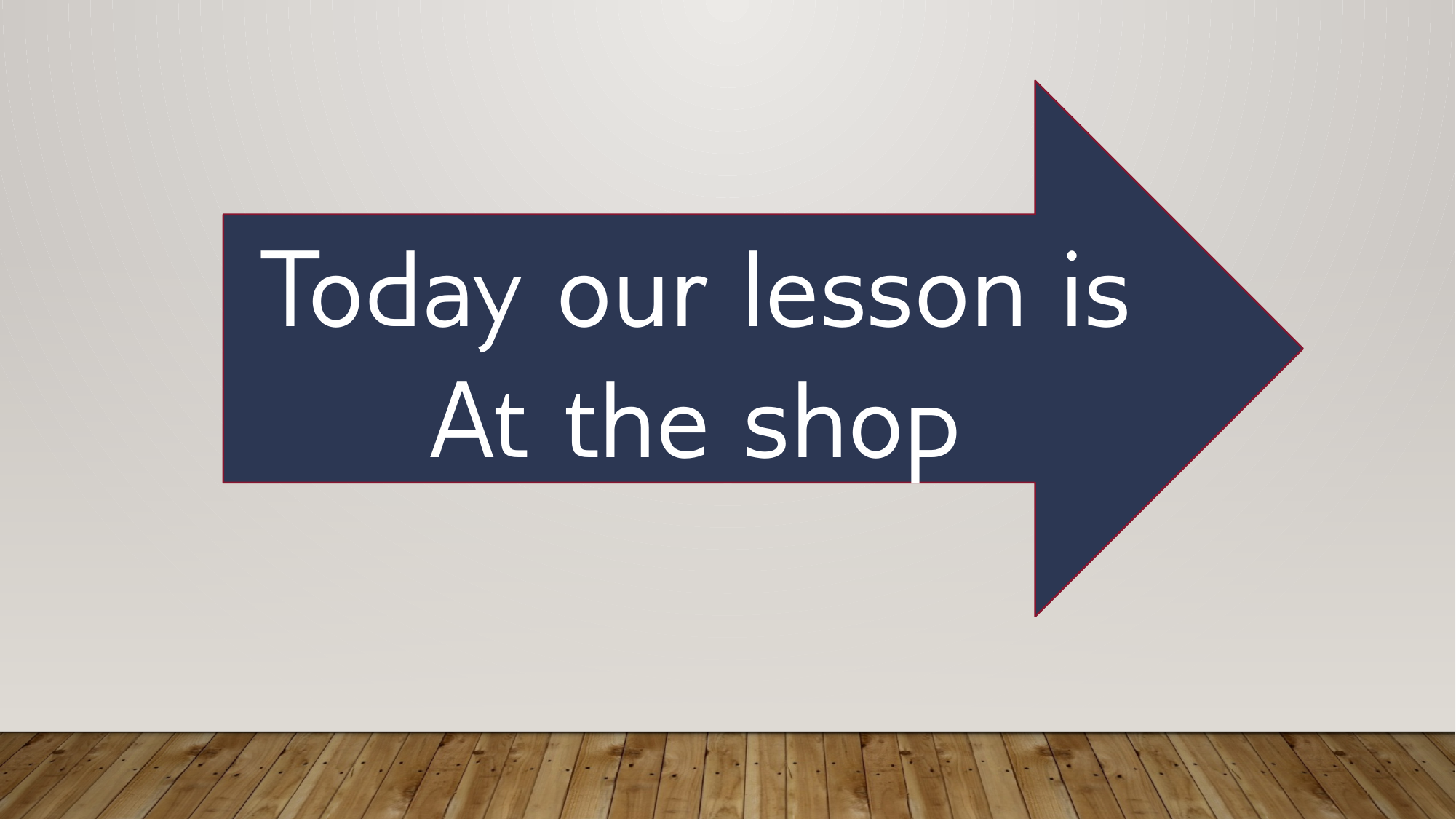

Today our lesson is At the shop